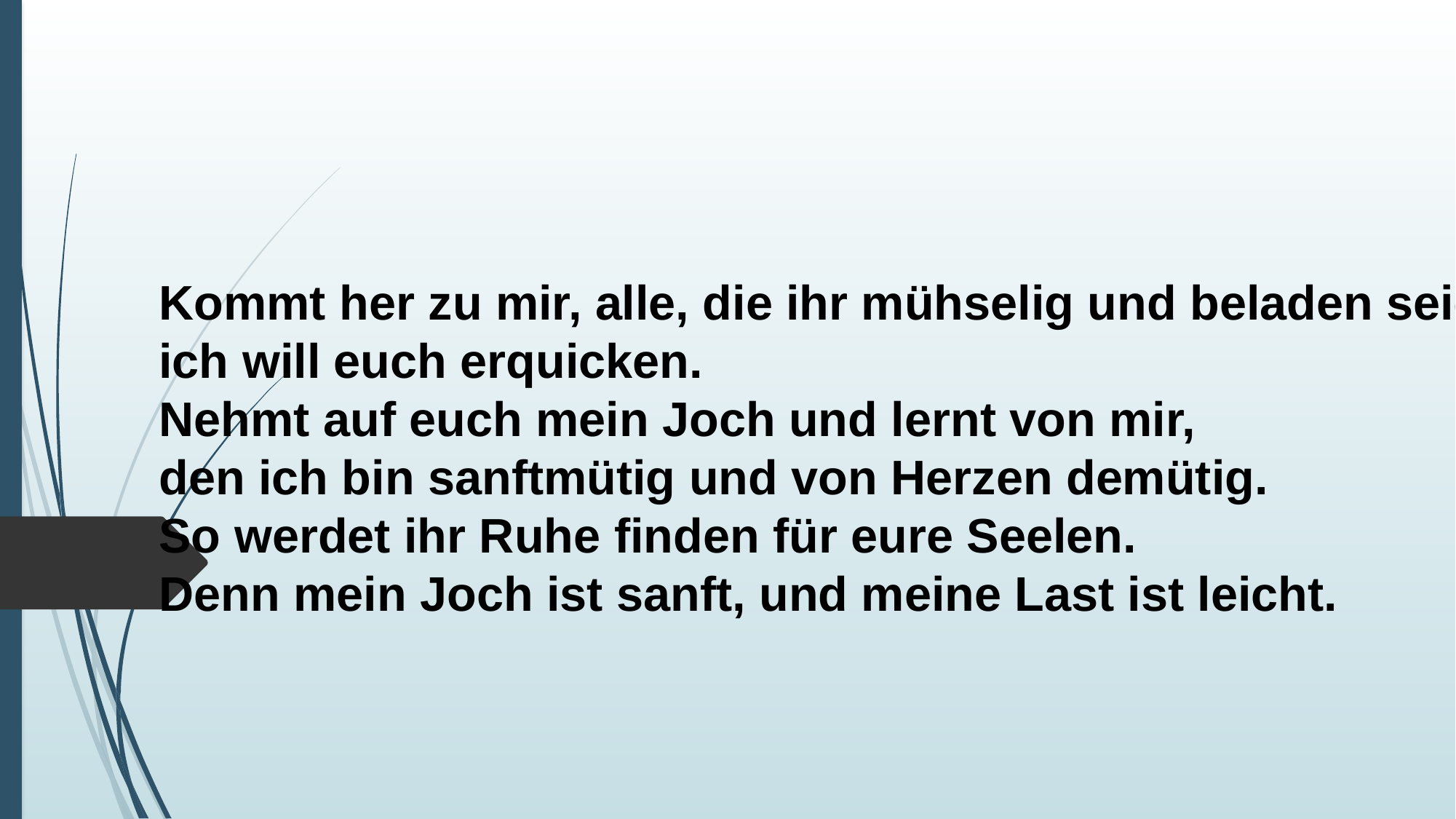

Kommt her zu mir, alle, die ihr mühselig und beladen seid;
ich will euch erquicken.
Nehmt auf euch mein Joch und lernt von mir,
den ich bin sanftmütig und von Herzen demütig.
So werdet ihr Ruhe finden für eure Seelen.
Denn mein Joch ist sanft, und meine Last ist leicht.